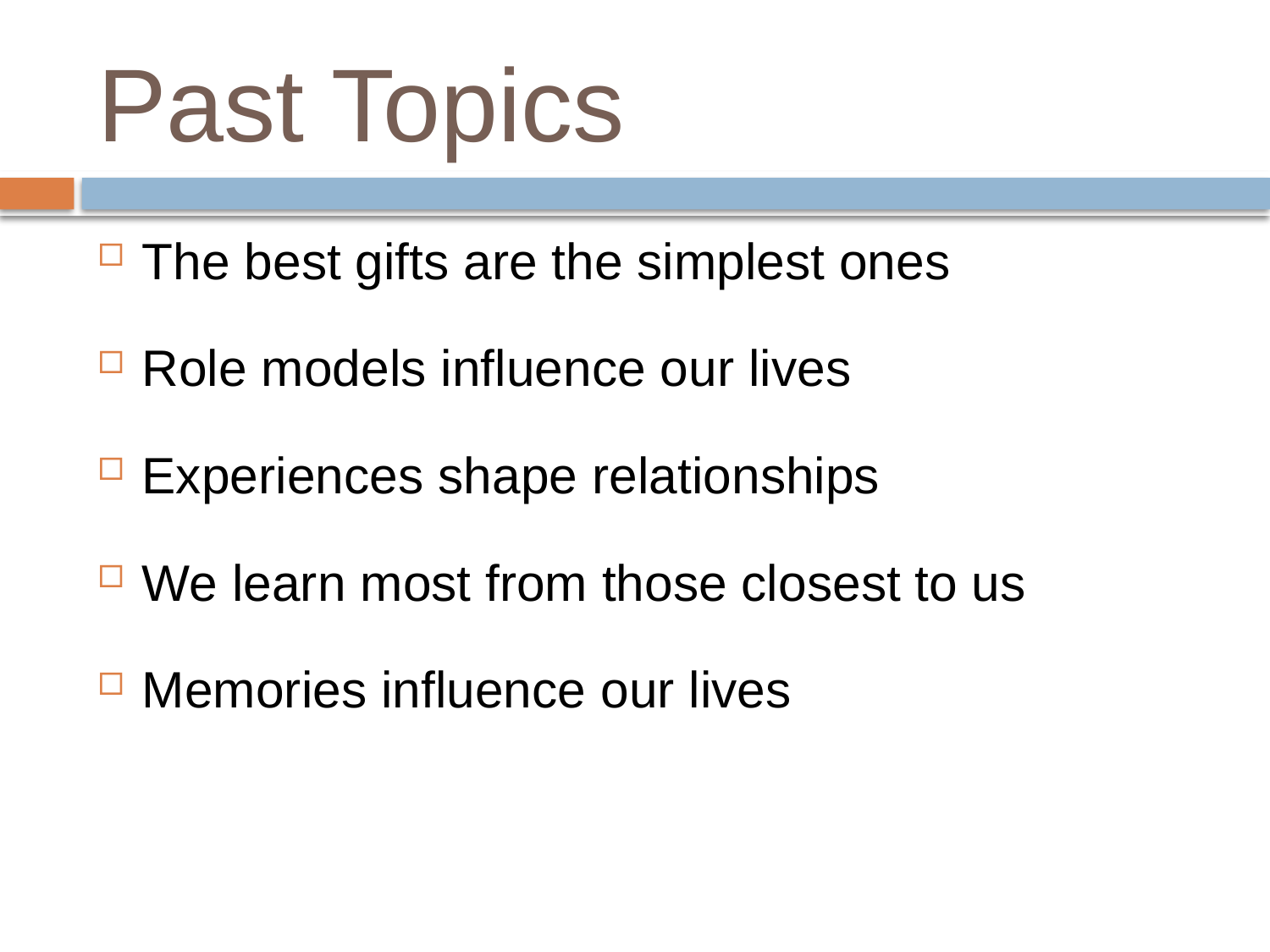

# Past Topics
The best gifts are the simplest ones

Role models influence our lives

Experiences shape relationships

We learn most from those closest to us

Memories influence our lives